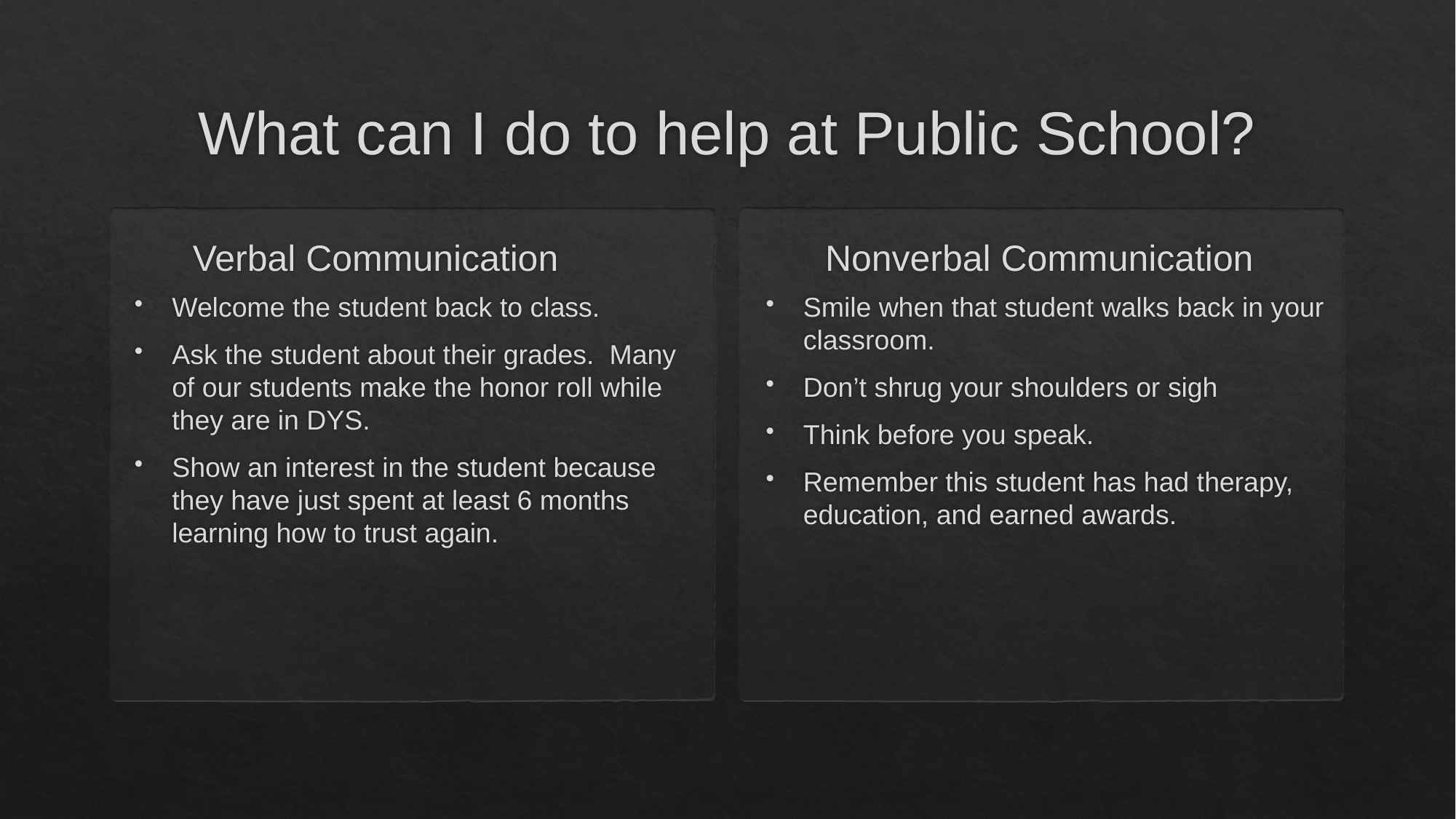

# What can I do to help at Public School?
Verbal Communication
Nonverbal Communication
Welcome the student back to class.
Ask the student about their grades.  Many of our students make the honor roll while they are in DYS.
Show an interest in the student because they have just spent at least 6 months learning how to trust again.
Smile when that student walks back in your classroom.
Don’t shrug your shoulders or sigh
Think before you speak.
Remember this student has had therapy, education, and earned awards.